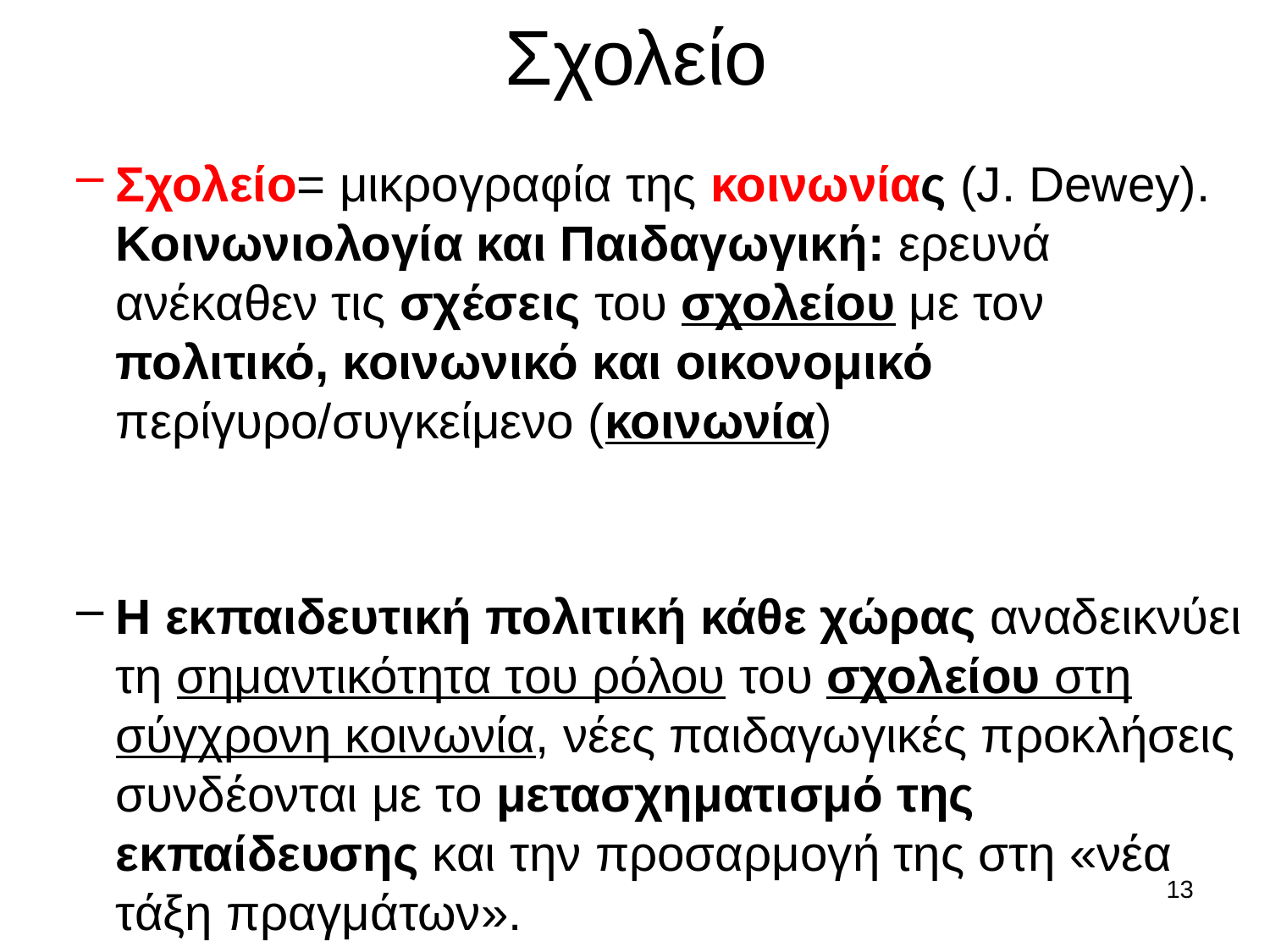

Σχολείο
Σχολείο= μικρογραφία της κοινωνίας (J. Dewey). Κοινωνιολογία και Παιδαγωγική: ερευνά ανέκαθεν τις σχέσεις του σχολείου με τον πολιτικό, κοινωνικό και οικονομικό περίγυρο/συγκείμενο (κοινωνία)

Η εκπαιδευτική πολιτική κάθε χώρας αναδεικνύει τη σημαντικότητα του ρόλου του σχολείου στη σύγχρονη κοινωνία, νέες παιδαγωγικές προκλήσεις συνδέονται με το μετασχηματισμό της εκπαίδευσης και την προσαρμογή της στη «νέα τάξη πραγμάτων».

13